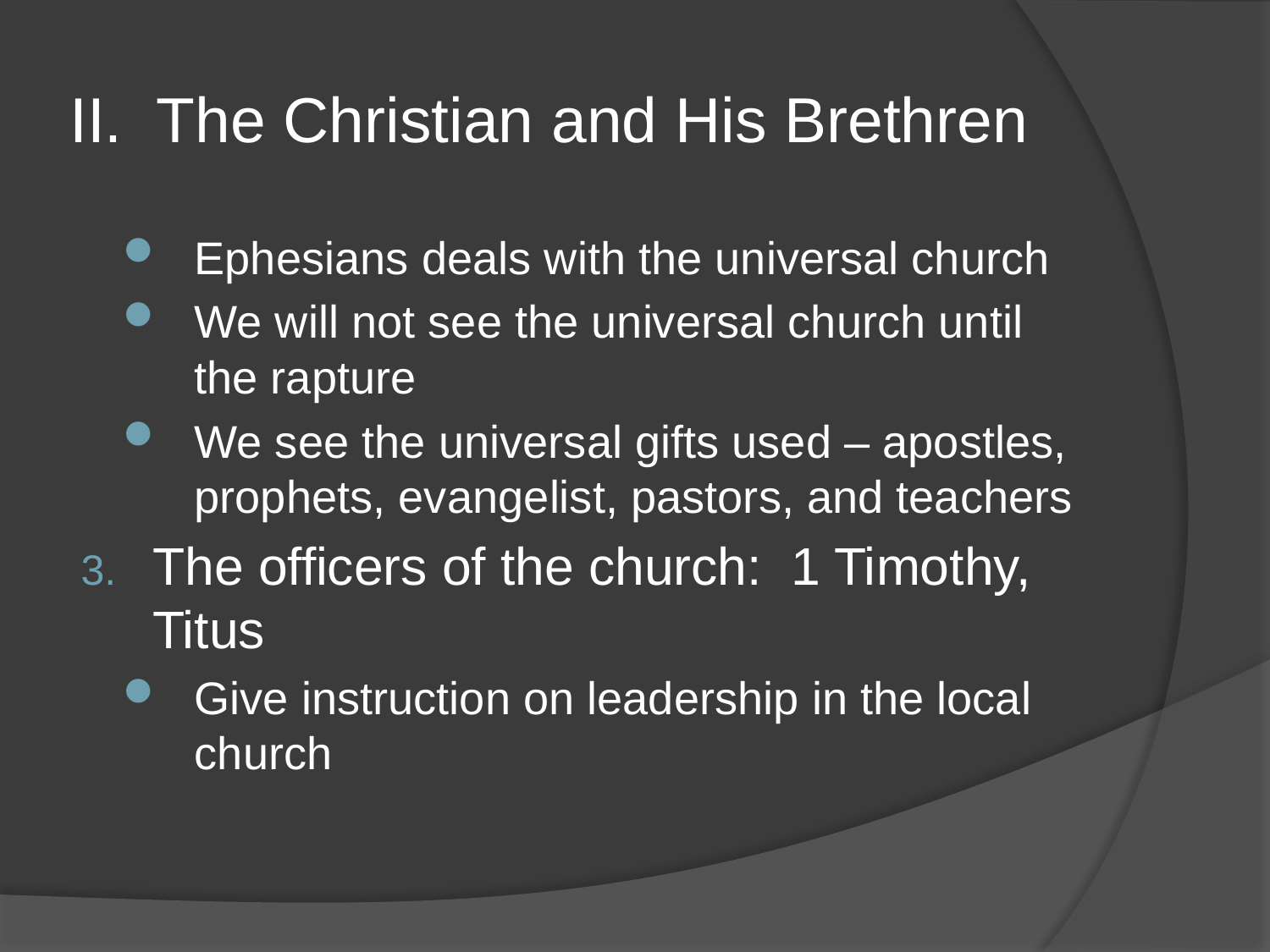

# II.  The Christian and His Brethren
Ephesians deals with the universal church
We will not see the universal church until the rapture
We see the universal gifts used – apostles, prophets, evangelist, pastors, and teachers
The officers of the church:  1 Timothy, Titus
Give instruction on leadership in the local church